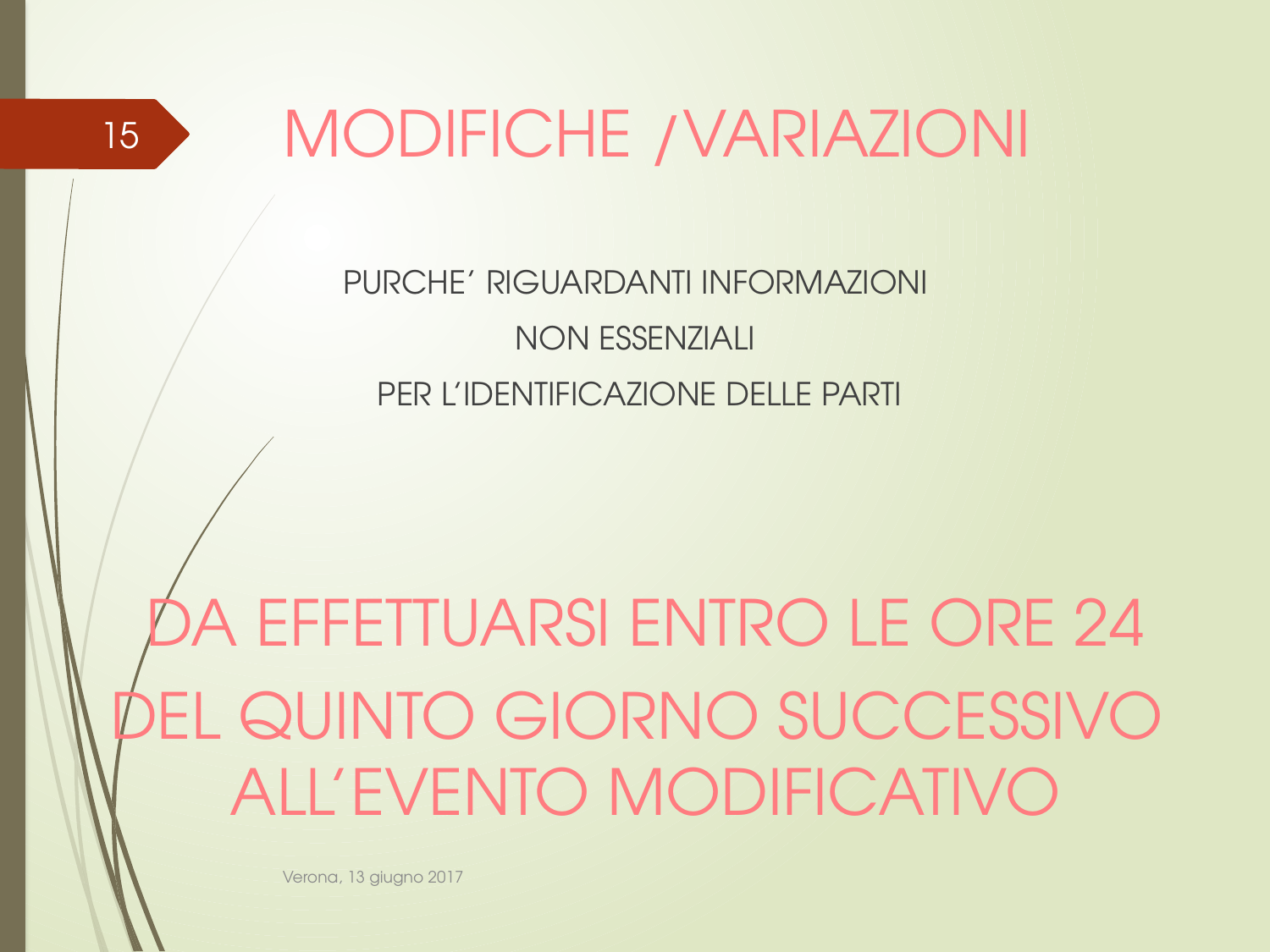

# MODIFICHE /VARIAZIONI
15
PURCHE’ RIGUARDANTI INFORMAZIONI
NON ESSENZIALI
PER L’IDENTIFICAZIONE DELLE PARTI

DA EFFETTUARSI ENTRO LE ORE 24
DEL QUINTO GIORNO SUCCESSIVO  ALL’EVENTO MODIFICATIVO
Verona, 13 giugno 2017